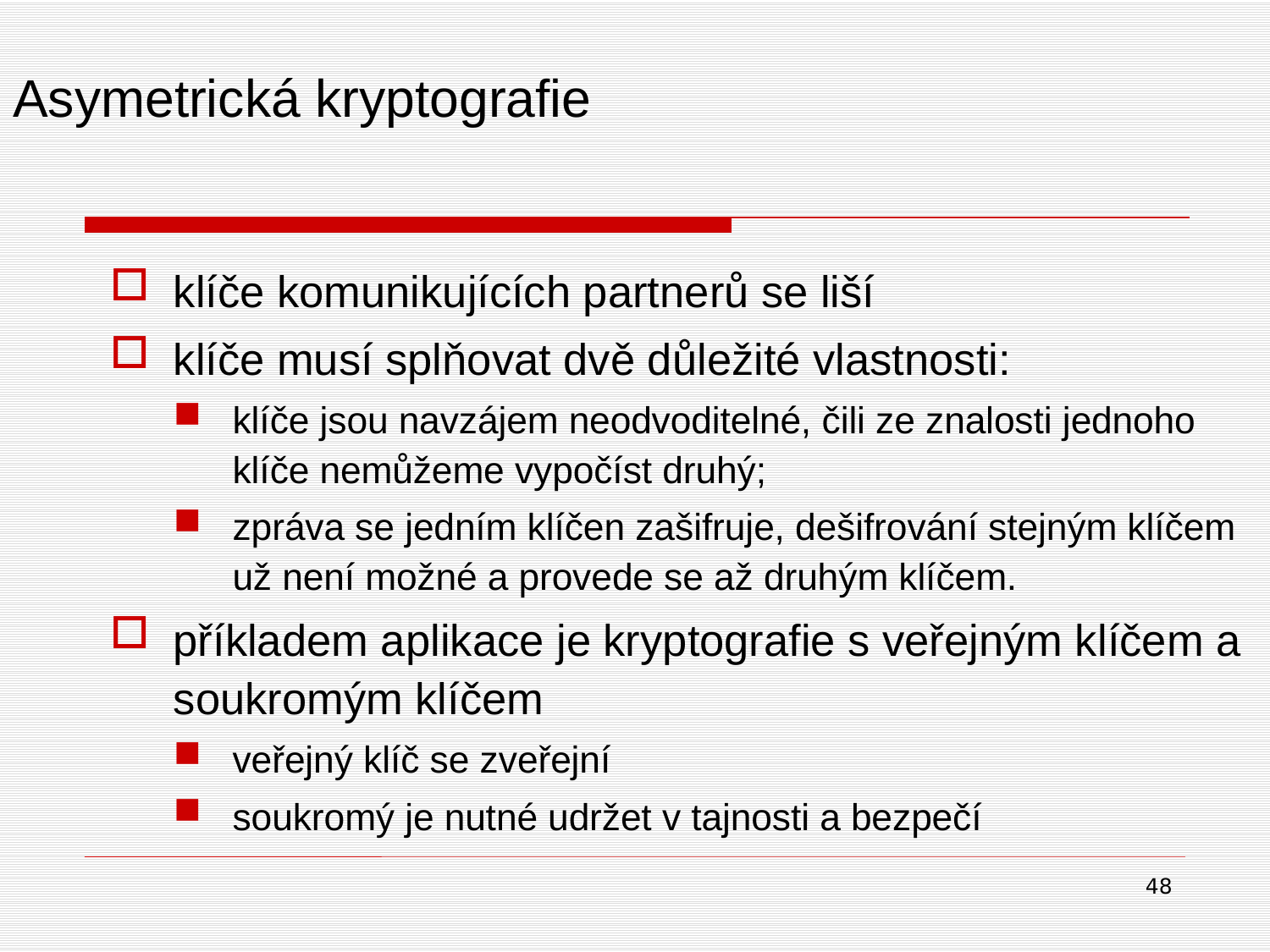

# Asymetrická kryptografie
klíče komunikujících partnerů se liší
klíče musí splňovat dvě důležité vlastnosti:
klíče jsou navzájem neodvoditelné, čili ze znalosti jednoho klíče nemůžeme vypočíst druhý;
zpráva se jedním klíčen zašifruje, dešifrování stejným klíčem už není možné a provede se až druhým klíčem.
příkladem aplikace je kryptografie s veřejným klíčem a soukromým klíčem
veřejný klíč se zveřejní
soukromý je nutné udržet v tajnosti a bezpečí
48